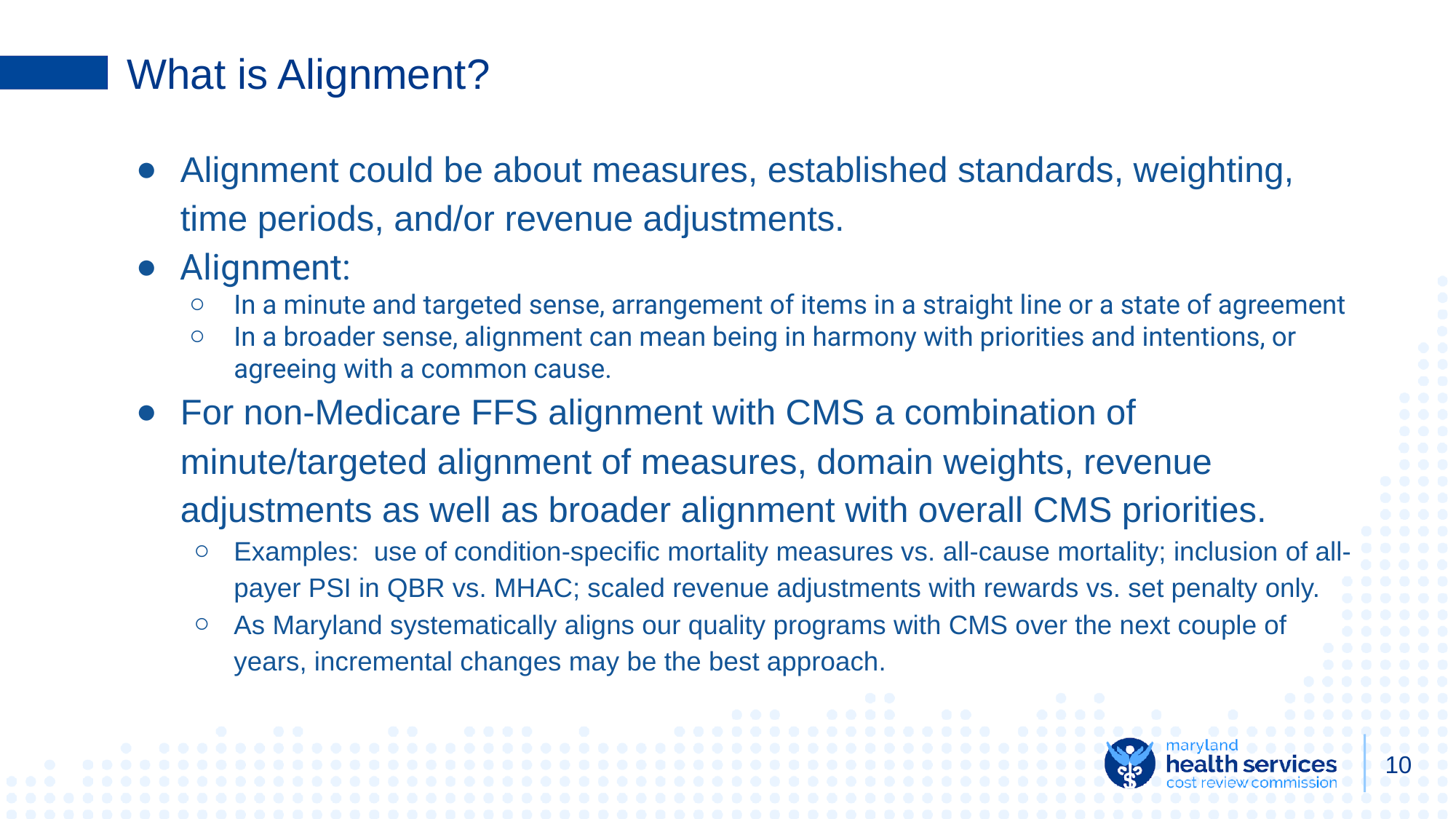

# What is Alignment?
Alignment could be about measures, established standards, weighting, time periods, and/or revenue adjustments.
Alignment:
In a minute and targeted sense, arrangement of items in a straight line or a state of agreement
In a broader sense, alignment can mean being in harmony with priorities and intentions, or agreeing with a common cause.
For non-Medicare FFS alignment with CMS a combination of minute/targeted alignment of measures, domain weights, revenue adjustments as well as broader alignment with overall CMS priorities.
Examples:  use of condition-specific mortality measures vs. all-cause mortality; inclusion of all-payer PSI in QBR vs. MHAC; scaled revenue adjustments with rewards vs. set penalty only.
As Maryland systematically aligns our quality programs with CMS over the next couple of years, incremental changes may be the best approach.
10